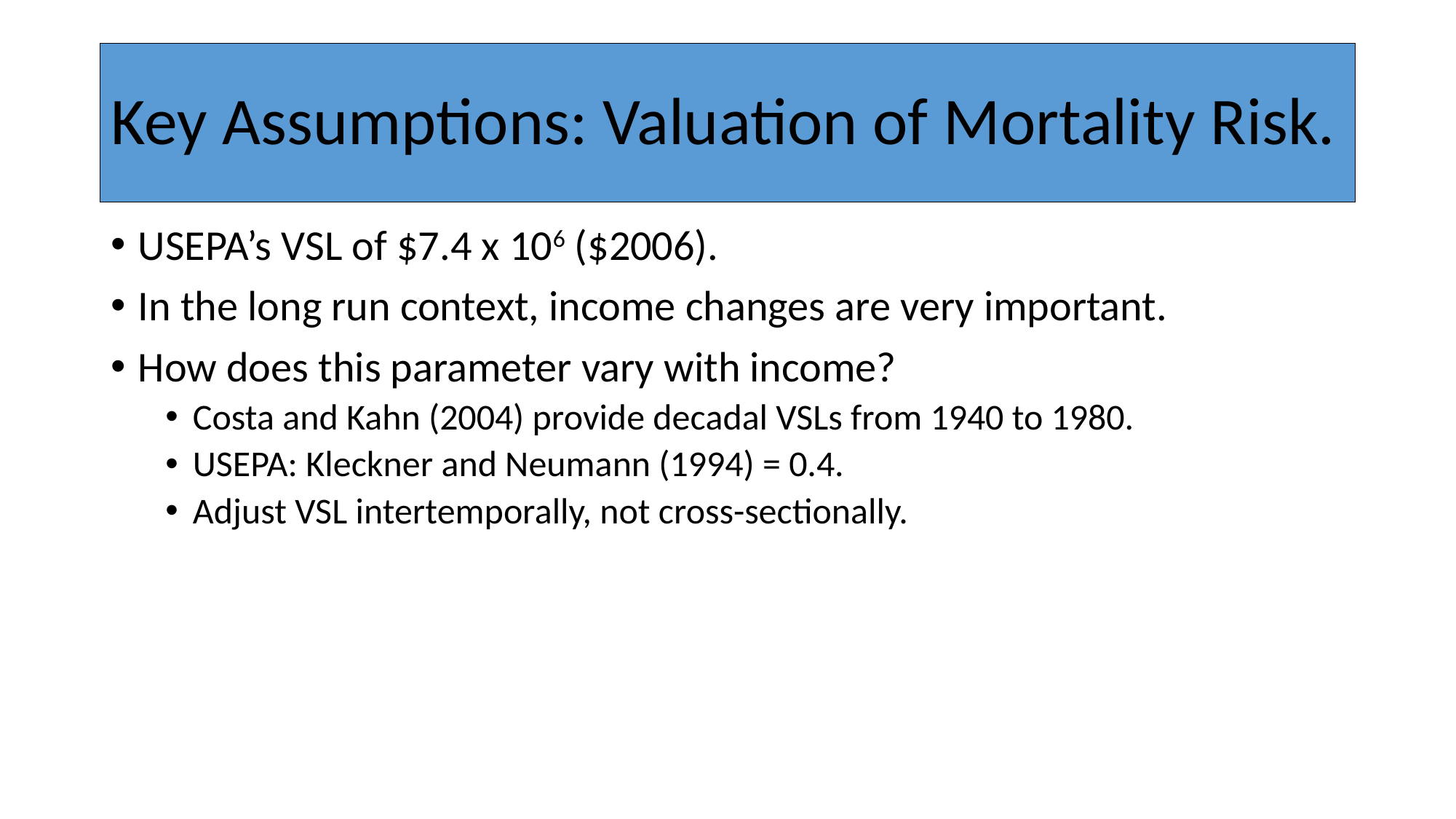

# Key Assumptions: Valuation of Mortality Risk.
USEPA’s VSL of $7.4 x 106 ($2006).
In the long run context, income changes are very important.
How does this parameter vary with income?
Costa and Kahn (2004) provide decadal VSLs from 1940 to 1980.
USEPA: Kleckner and Neumann (1994) = 0.4.
Adjust VSL intertemporally, not cross-sectionally.